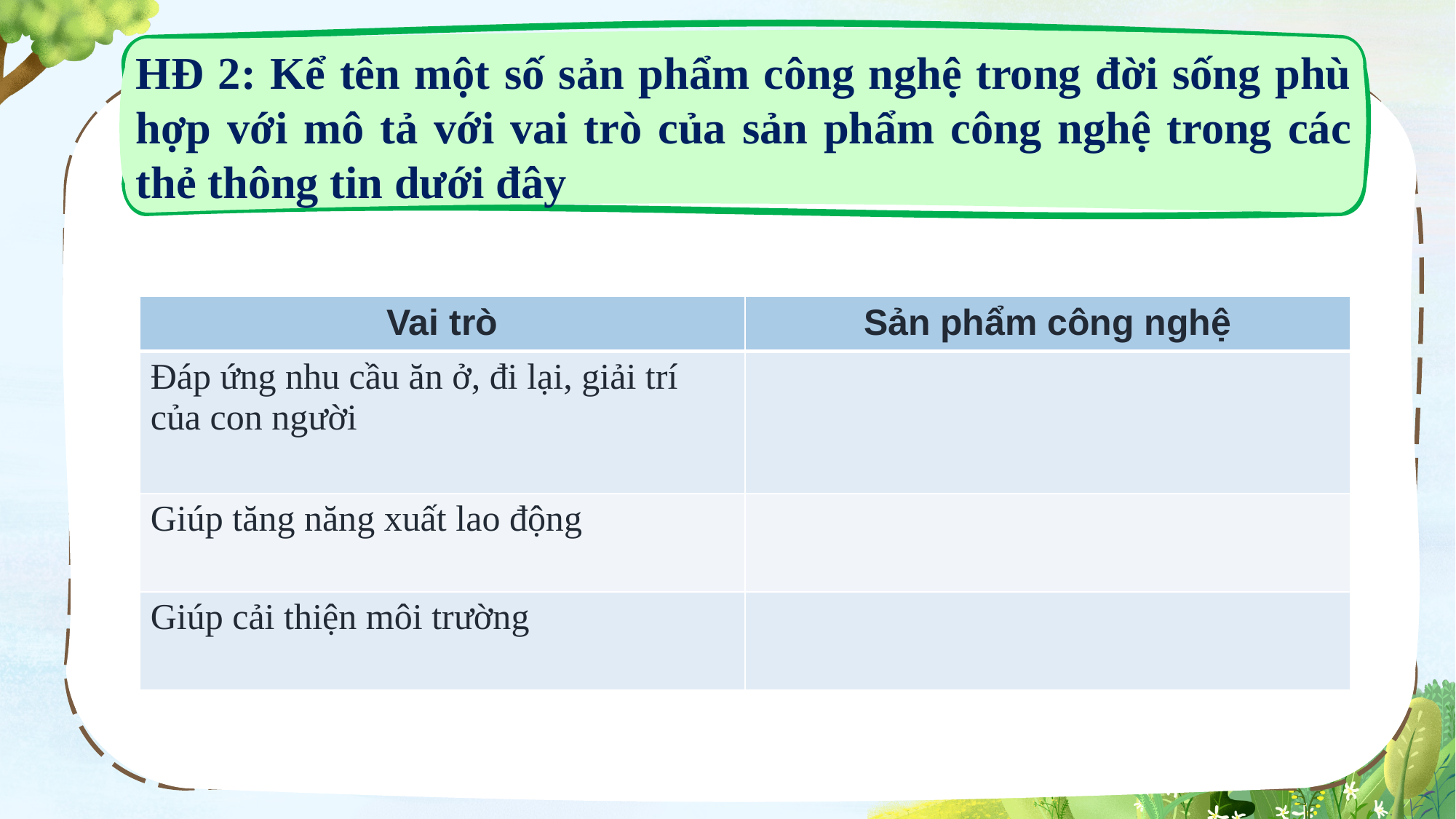

HĐ 2: Kể tên một số sản phẩm công nghệ trong đời sống phù hợp với mô tả với vai trò của sản phẩm công nghệ trong các thẻ thông tin dưới đây

| Vai trò | Sản phẩm công nghệ |
| --- | --- |
| Đáp ứng nhu cầu ăn ở, đi lại, giải trí của con người |  |
| Giúp tăng năng xuất lao động |  |
| Giúp cải thiện môi trường |  |